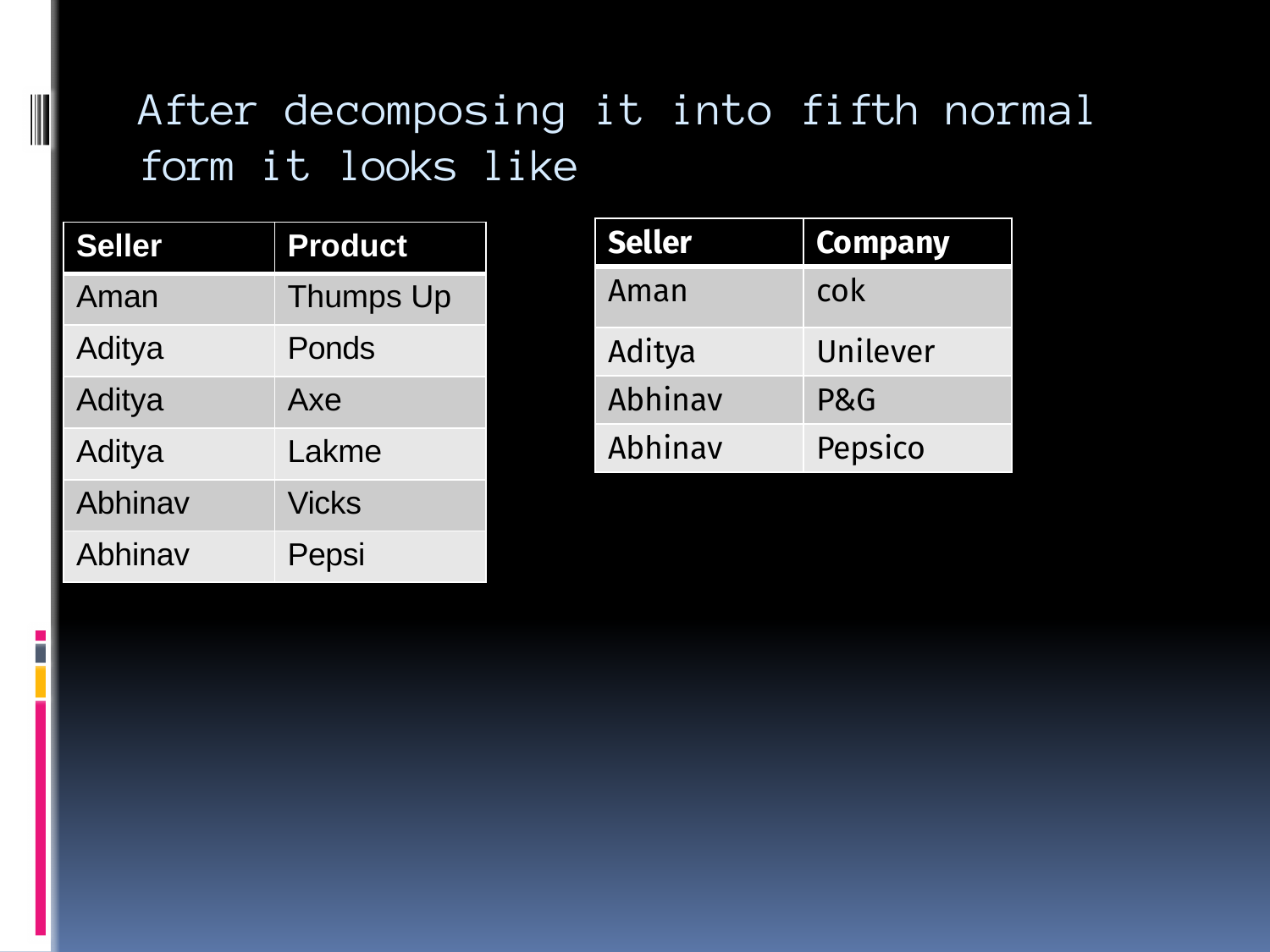

# After decomposing it into fifth normal  form it looks like
| Seller | Company |
| --- | --- |
| Aman | cok |
| Aditya | Unilever |
| Abhinav | P&G |
| Abhinav | Pepsico |
| Seller | Product |
| --- | --- |
| Aman | Thumps Up |
| Aditya | Ponds |
| Aditya | Axe |
| Aditya | Lakme |
| Abhinav | Vicks |
| Abhinav | Pepsi |